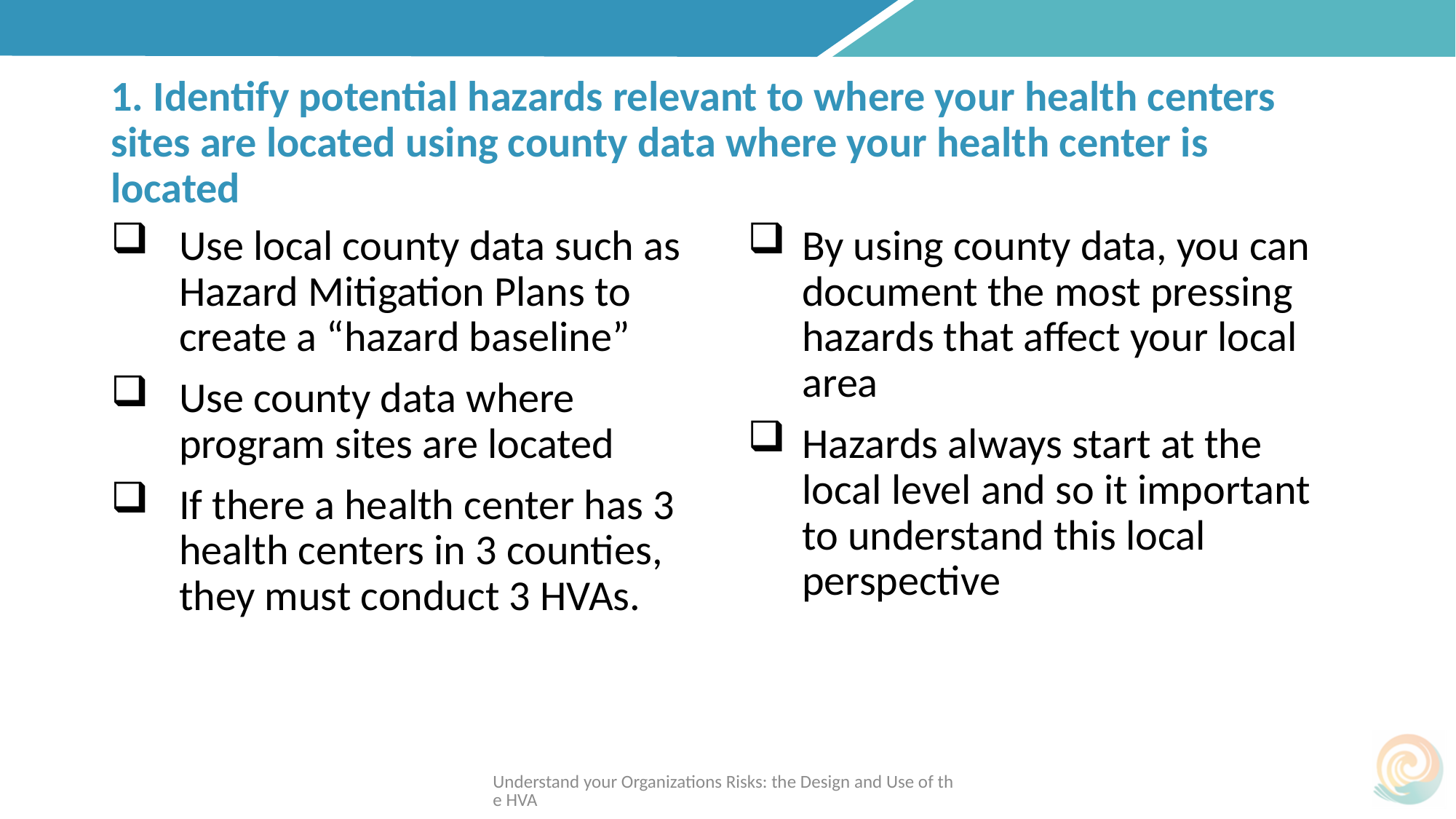

# 1. Identify potential hazards relevant to where your health centers sites are located using county data where your health center is located
Use local county data such as Hazard Mitigation Plans to create a “hazard baseline”
Use county data where program sites are located
If there a health center has 3 health centers in 3 counties, they must conduct 3 HVAs.
By using county data, you can document the most pressing hazards that affect your local area
Hazards always start at the local level and so it important to understand this local perspective
Understand your Organizations Risks: the Design and Use of the HVA